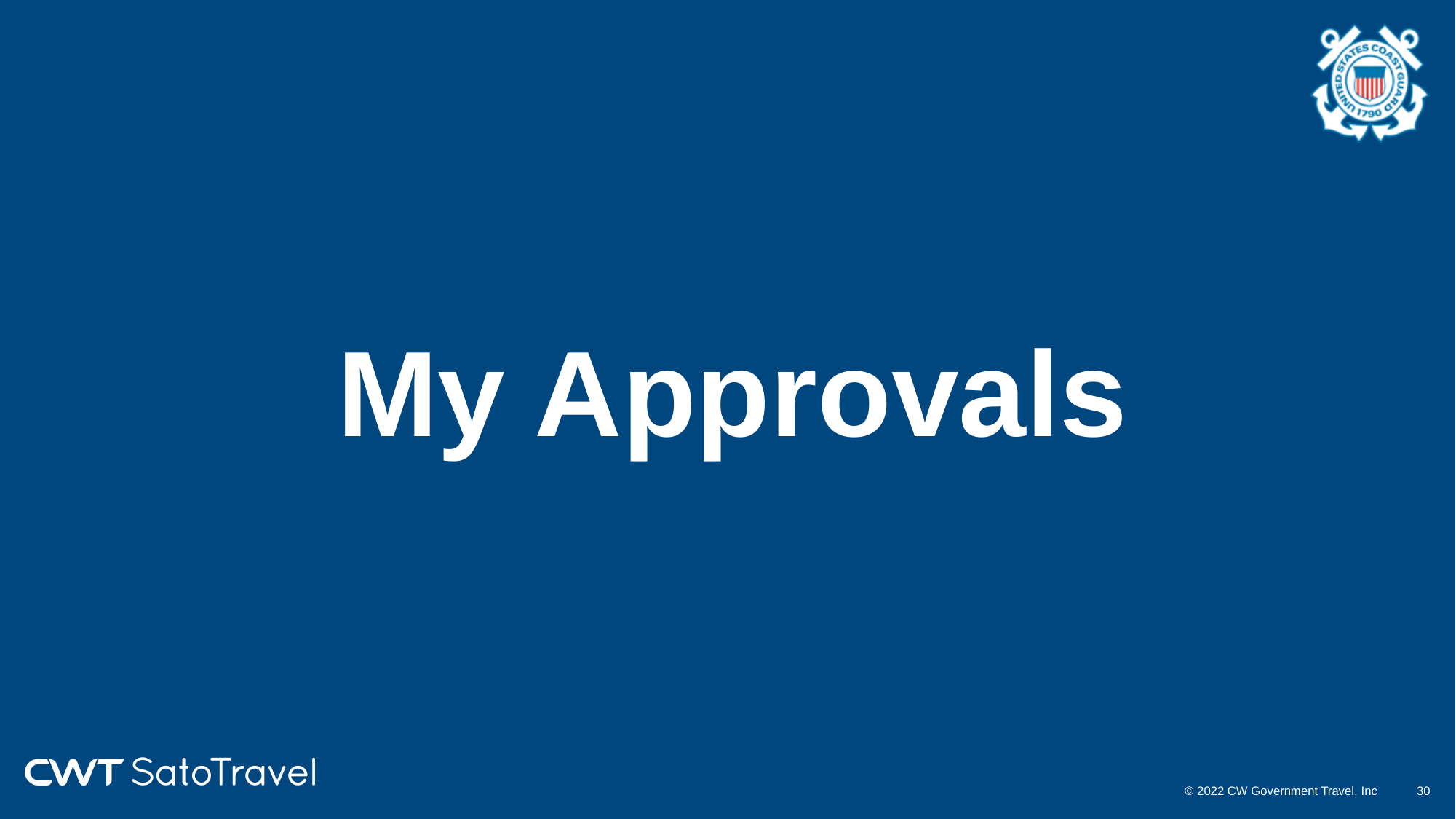

# My Approvals
© 2022 CW Government Travel, Inc
30